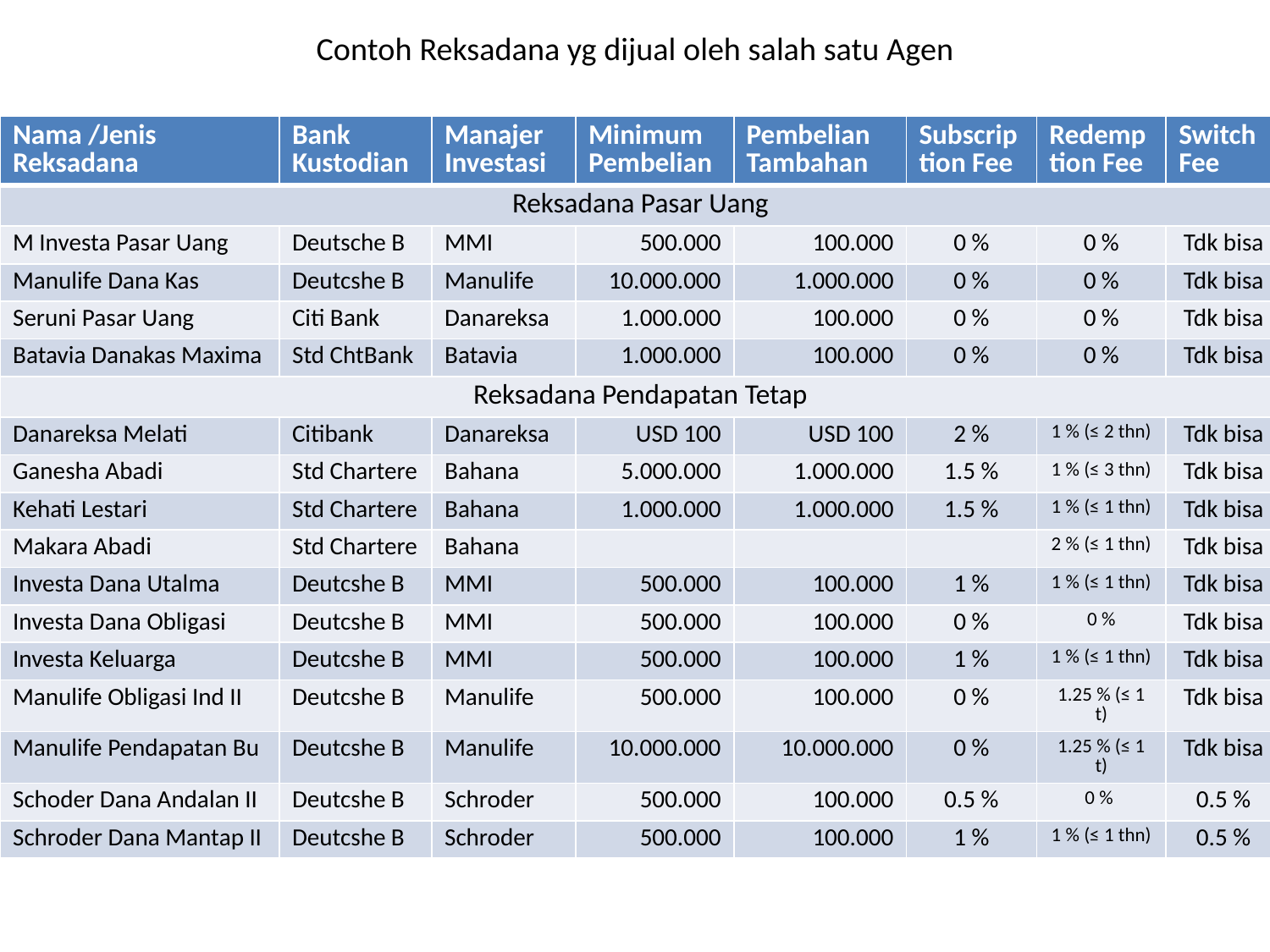

# Contoh Reksadana yg dijual oleh salah satu Agen
| Nama /Jenis Reksadana | Bank Kustodian | Manajer Investasi | Minimum Pembelian | Pembelian Tambahan | Subscription Fee | Redemption Fee | Switch Fee |
| --- | --- | --- | --- | --- | --- | --- | --- |
| Reksadana Pasar Uang |  |  |  |  |  |  |  |
| M Investa Pasar Uang | Deutsche B | MMI | 500.000 | 100.000 | 0 % | 0 % | Tdk bisa |
| Manulife Dana Kas | Deutcshe B | Manulife | 10.000.000 | 1.000.000 | 0 % | 0 % | Tdk bisa |
| Seruni Pasar Uang | Citi Bank | Danareksa | 1.000.000 | 100.000 | 0 % | 0 % | Tdk bisa |
| Batavia Danakas Maxima | Std ChtBank | Batavia | 1.000.000 | 100.000 | 0 % | 0 % | Tdk bisa |
| Reksadana Pendapatan Tetap |  |  |  |  |  |  |  |
| Danareksa Melati | Citibank | Danareksa | USD 100 | USD 100 | 2 % | 1 % (≤ 2 thn) | Tdk bisa |
| Ganesha Abadi | Std Chartere | Bahana | 5.000.000 | 1.000.000 | 1.5 % | 1 % (≤ 3 thn) | Tdk bisa |
| Kehati Lestari | Std Chartere | Bahana | 1.000.000 | 1.000.000 | 1.5 % | 1 % (≤ 1 thn) | Tdk bisa |
| Makara Abadi | Std Chartere | Bahana |  |  |  | 2 % (≤ 1 thn) | Tdk bisa |
| Investa Dana Utalma | Deutcshe B | MMI | 500.000 | 100.000 | 1 % | 1 % (≤ 1 thn) | Tdk bisa |
| Investa Dana Obligasi | Deutcshe B | MMI | 500.000 | 100.000 | 0 % | 0 % | Tdk bisa |
| Investa Keluarga | Deutcshe B | MMI | 500.000 | 100.000 | 1 % | 1 % (≤ 1 thn) | Tdk bisa |
| Manulife Obligasi Ind II | Deutcshe B | Manulife | 500.000 | 100.000 | 0 % | 1.25 % (≤ 1 t) | Tdk bisa |
| Manulife Pendapatan Bu | Deutcshe B | Manulife | 10.000.000 | 10.000.000 | 0 % | 1.25 % (≤ 1 t) | Tdk bisa |
| Schoder Dana Andalan II | Deutcshe B | Schroder | 500.000 | 100.000 | 0.5 % | 0 % | 0.5 % |
| Schroder Dana Mantap II | Deutcshe B | Schroder | 500.000 | 100.000 | 1 % | 1 % (≤ 1 thn) | 0.5 % |